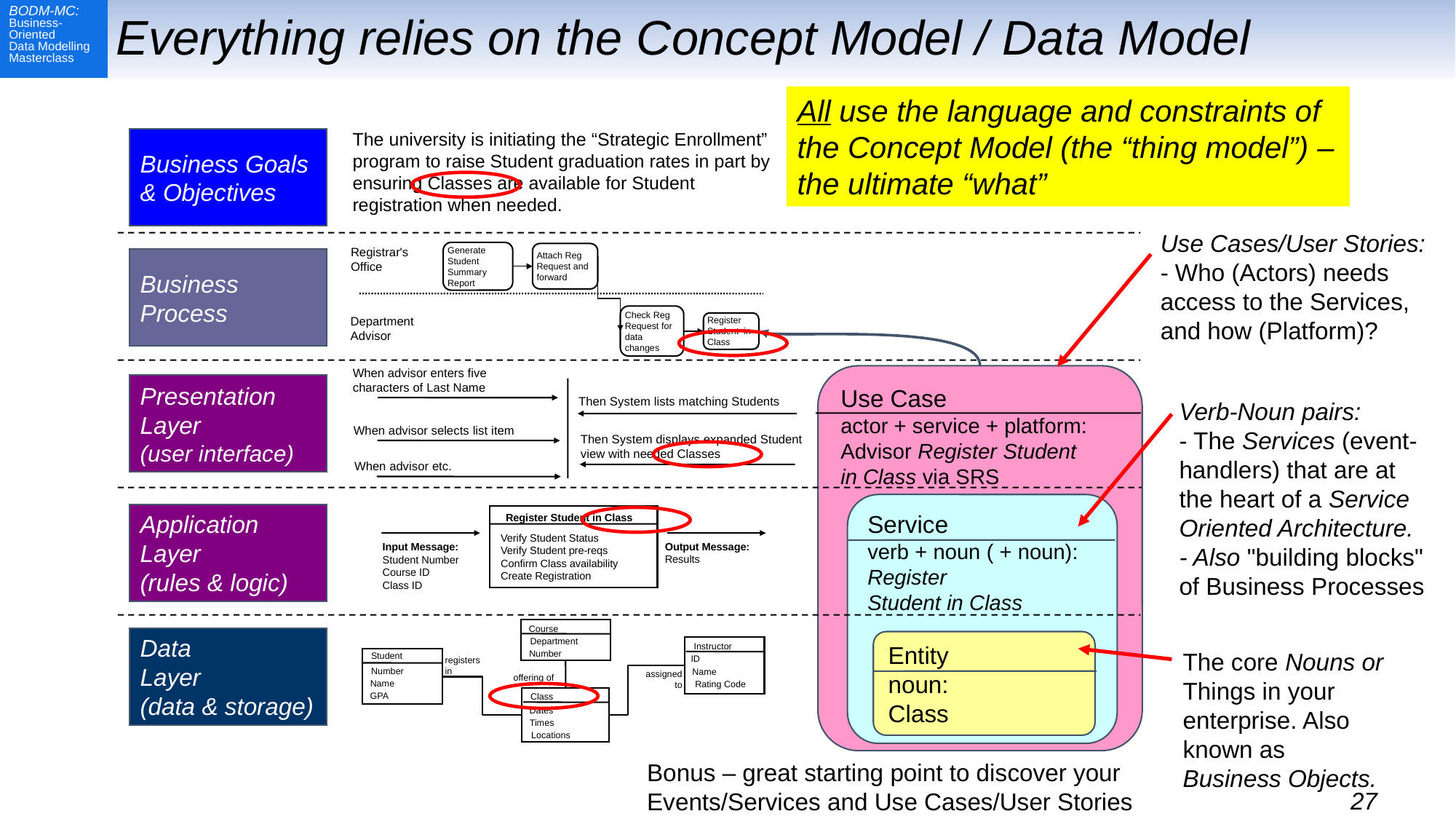

# Everything relies on the Concept Model / Data Model
All use the language and constraints of the Concept Model (the “thing model”) – the ultimate “what”
The university is initiating the “Strategic Enrollment” program to raise Student graduation rates in part by ensuring Classes are available for Student registration when needed.
Business Goals & Objectives

Use Cases/User Stories:
- Who (Actors) needs access to the Services, and how (Platform)?

Registrar's
Office
Generate Student Summary Report
Attach Reg Request and forward

Check Reg Request for data changes
Department Advisor
Register Student  in Class
When advisor enters five characters of Last Name

Then System lists matching Students

When advisor selects list item
Then System displays expanded Student view with needed Classes

When advisor etc.

Register Student in Class

Verify Student Status
Verify Student pre-reqs
Confirm Class availability
Create Registration

Output Message:
Results
Input Message:
Student Number
Course ID
Class ID

Course

Department

Instructor
Number

Student

ID
registers
in

Number

Name
assigned
to
offering of

Name
Rating Code

GPA
Class

Dates
Times
Locations
Business Process

Use Case
actor + service + platform:
Advisor Register Student
in Class via SRS

Presentation
Layer
(user interface)
Verb-Noun pairs:
- The Services (event-handlers) that are at the heart of a Service Oriented Architecture.
- Also "building blocks" of Business Processes

Service
verb + noun ( + noun):
Register
Student in Class

Application
Layer
(rules & logic)

Data
Layer
(data & storage)
Entity
noun:
Class

The core Nouns or Things in your enterprise. Also known as
Business Objects.

Bonus – great starting point to discover your
Events/Services and Use Cases/User Stories